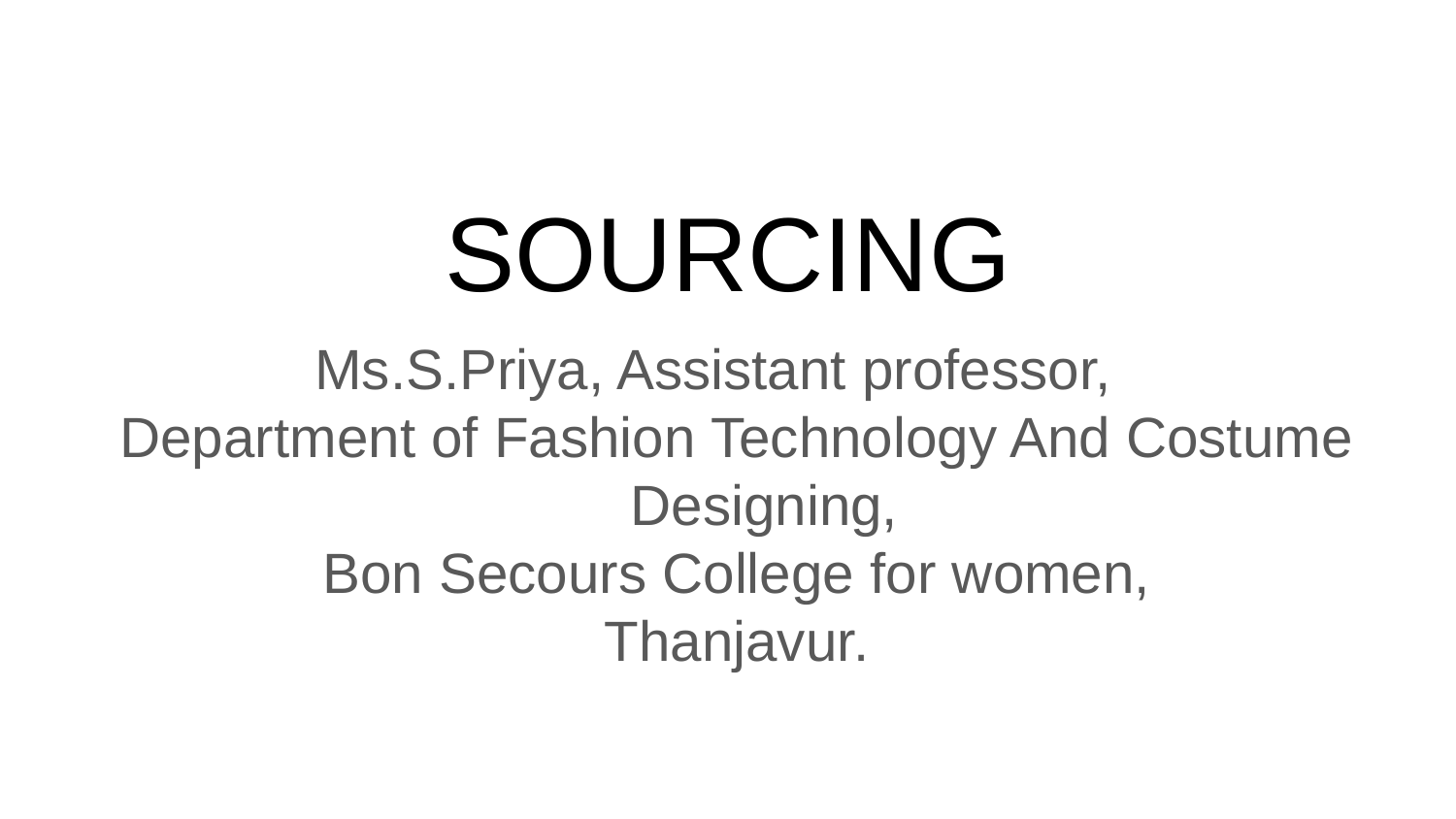

# SOURCING
Ms.S.Priya, Assistant professor,
Department of Fashion Technology And Costume Designing,
Bon Secours College for women,
Thanjavur.